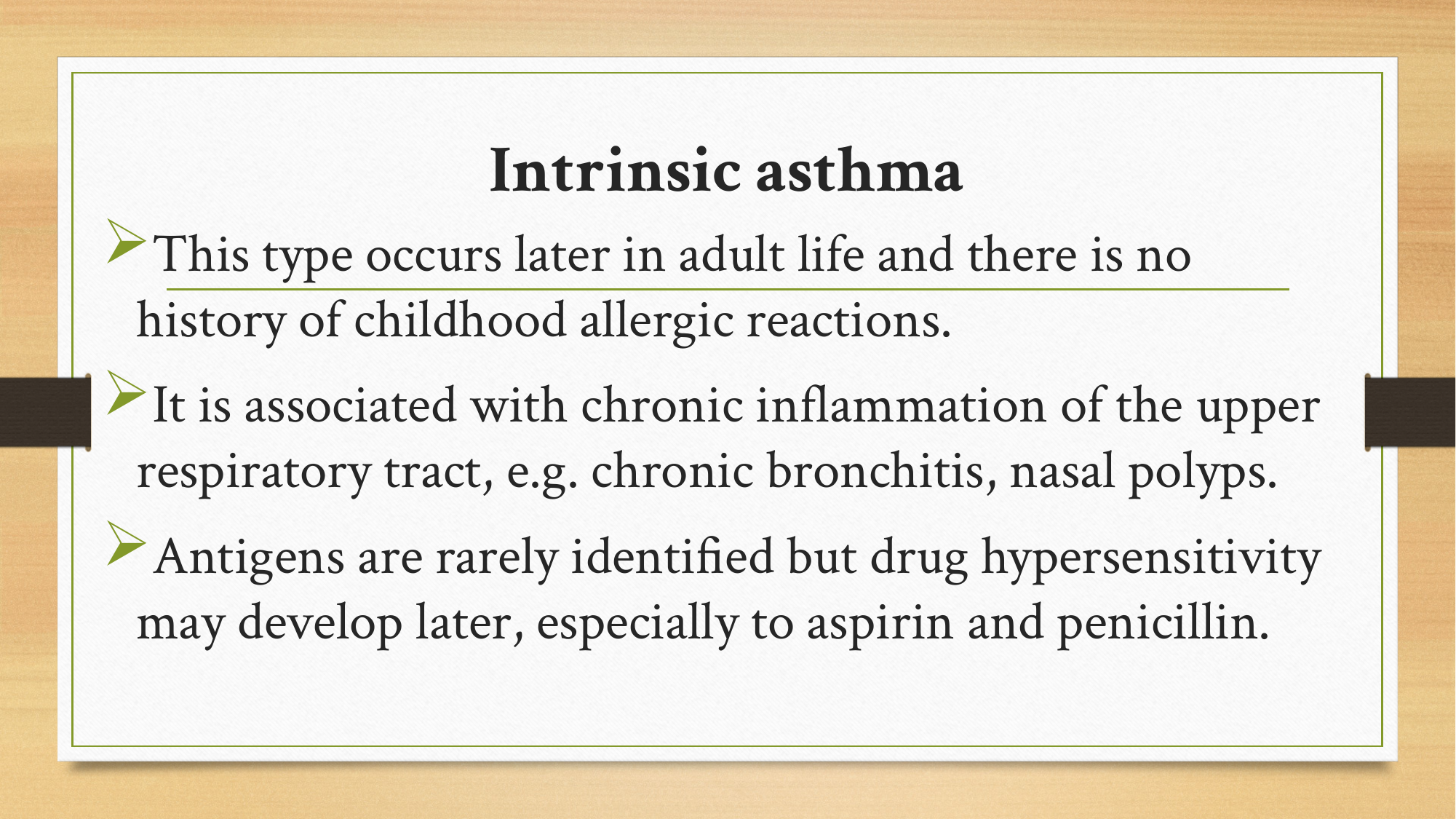

# Intrinsic asthma
This type occurs later in adult life and there is no history of childhood allergic reactions.
It is associated with chronic inflammation of the upper respiratory tract, e.g. chronic bronchitis, nasal polyps.
Antigens are rarely identified but drug hypersensitivity may develop later, especially to aspirin and penicillin.

23